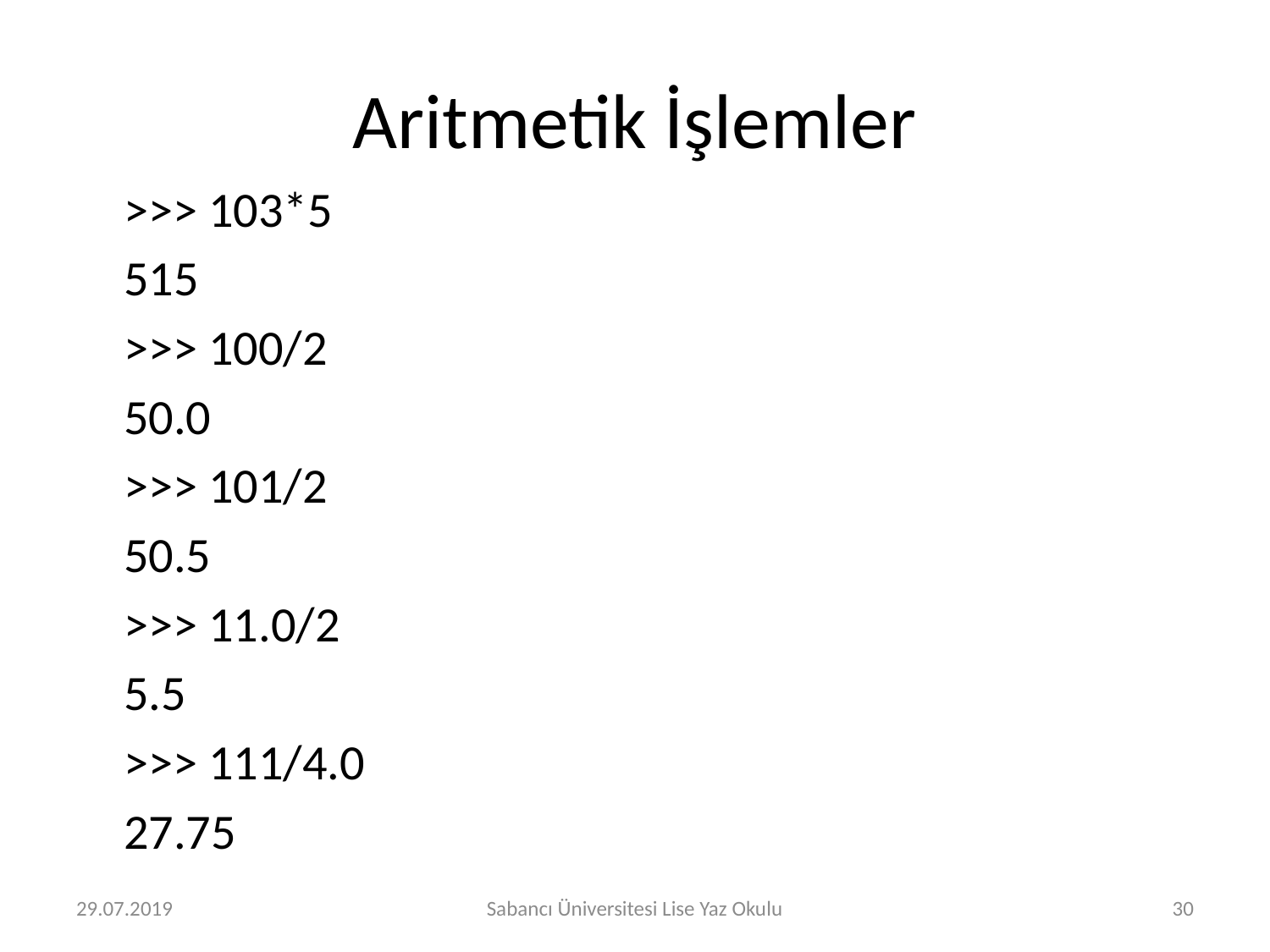

# Aritmetik İşlemler
	>>> 103*5
	515
	>>> 100/2
	50.0
	>>> 101/2
	50.5
	>>> 11.0/2
	5.5
	>>> 111/4.0
	27.75
29.07.2019
Sabancı Üniversitesi Lise Yaz Okulu
30